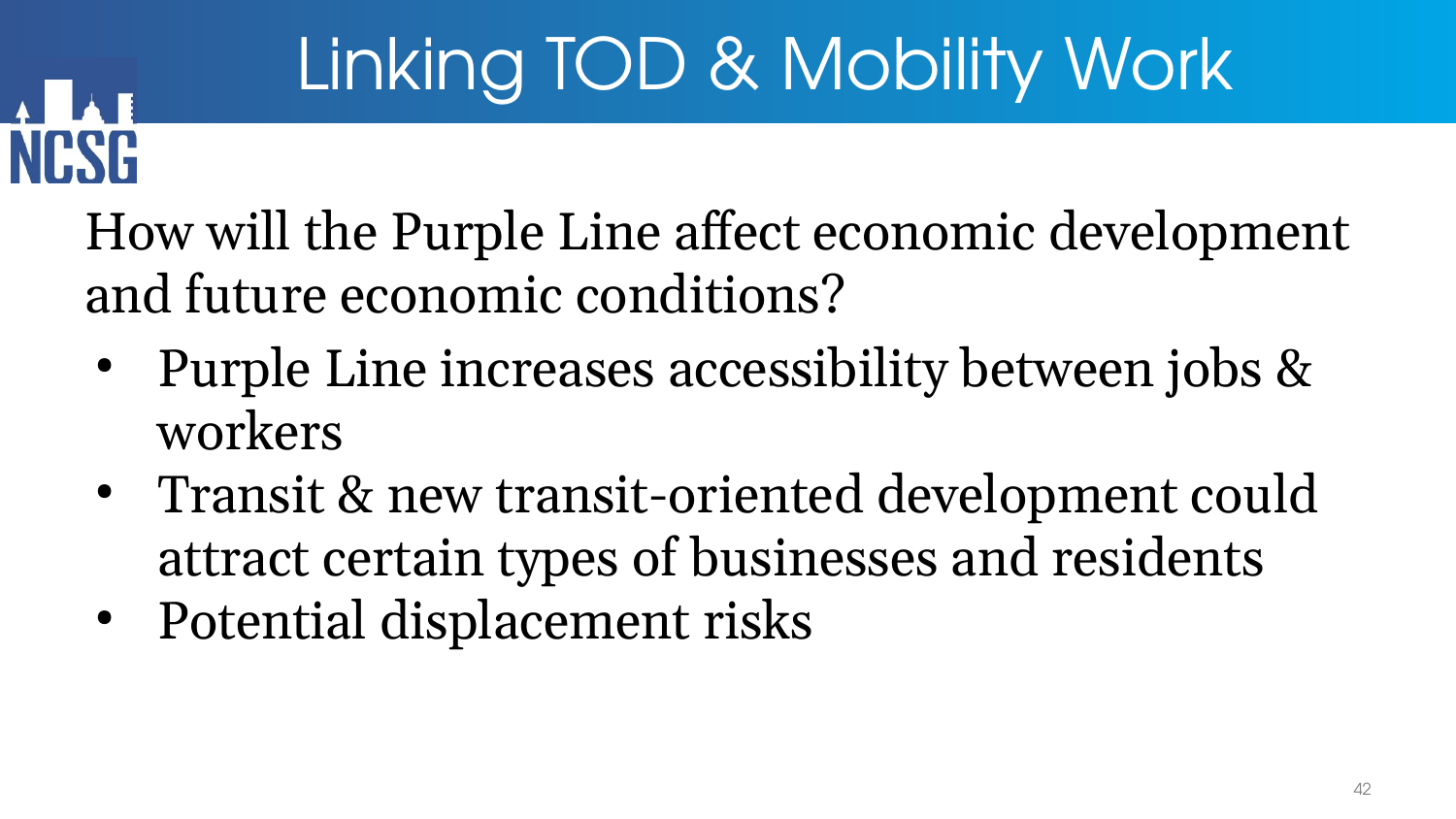

# Linking TOD & Mobility Work
How will the Purple Line affect economic development and future economic conditions?
Purple Line increases accessibility between jobs & workers
Transit & new transit-oriented development could attract certain types of businesses and residents
Potential displacement risks
42